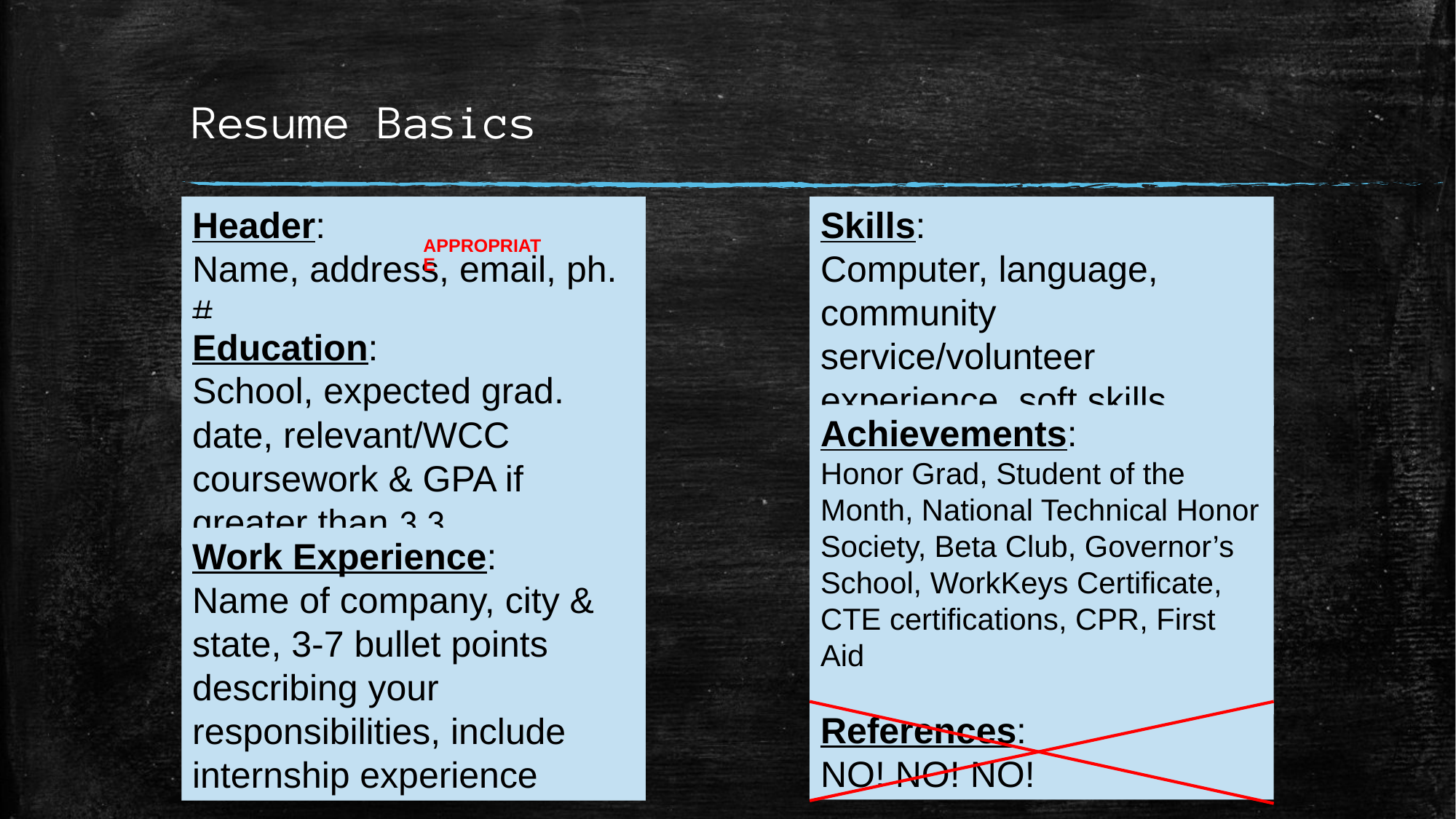

# Resume Basics
Header:
Name, address, email, ph. #
Skills:
Computer, language, community service/volunteer experience, soft skills
APPROPRIATE
Education:
School, expected grad. date, relevant/WCC coursework & GPA if greater than 3.3
Achievements:
Honor Grad, Student of the Month, National Technical Honor Society, Beta Club, Governor’s School, WorkKeys Certificate, CTE certifications, CPR, First Aid

Work Experience:
Name of company, city & state, 3-7 bullet points describing your responsibilities, include internship experience
References:
NO! NO! NO!